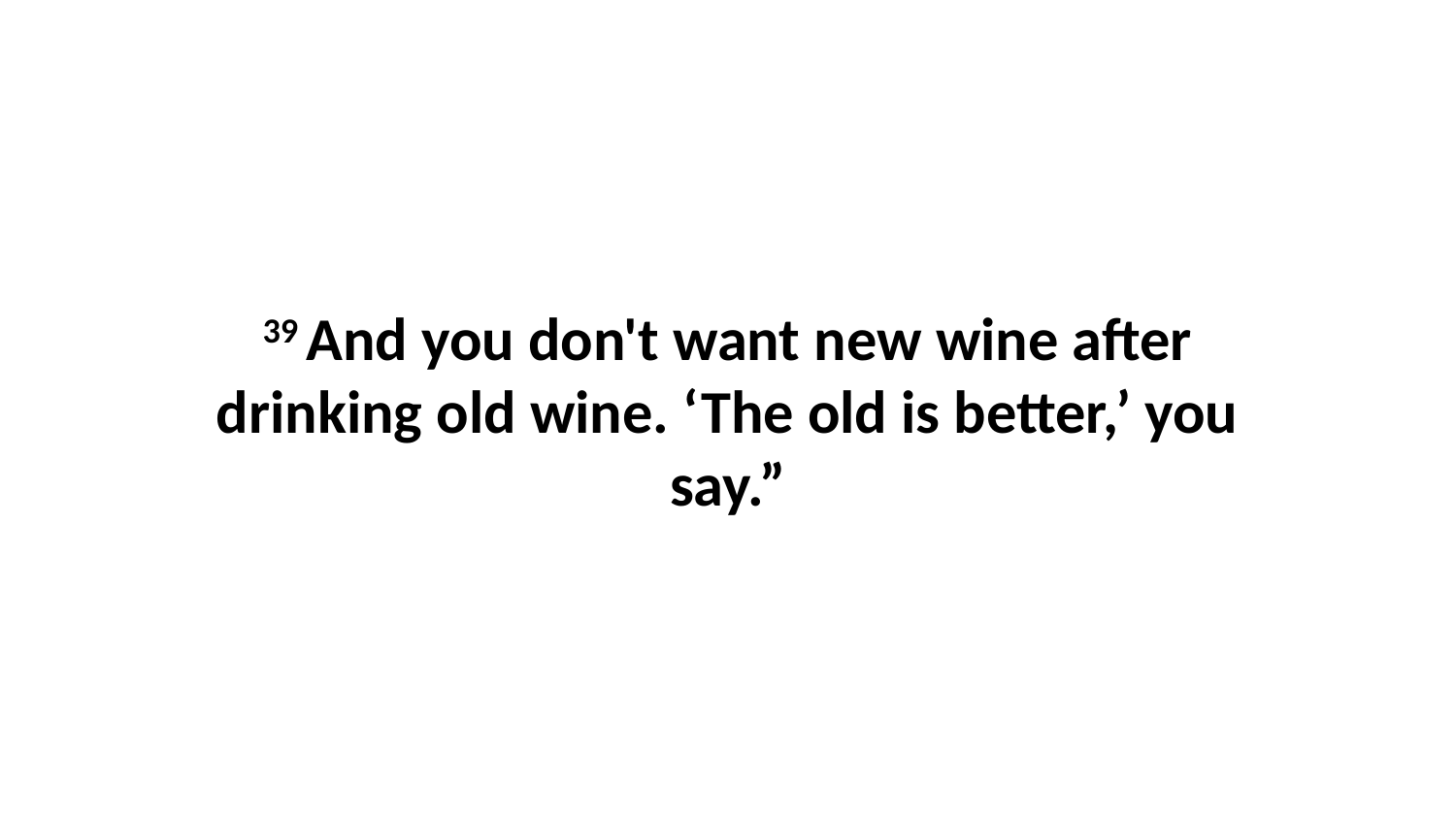

39 And you don't want new wine after drinking old wine. ‘The old is better,’ you say.”